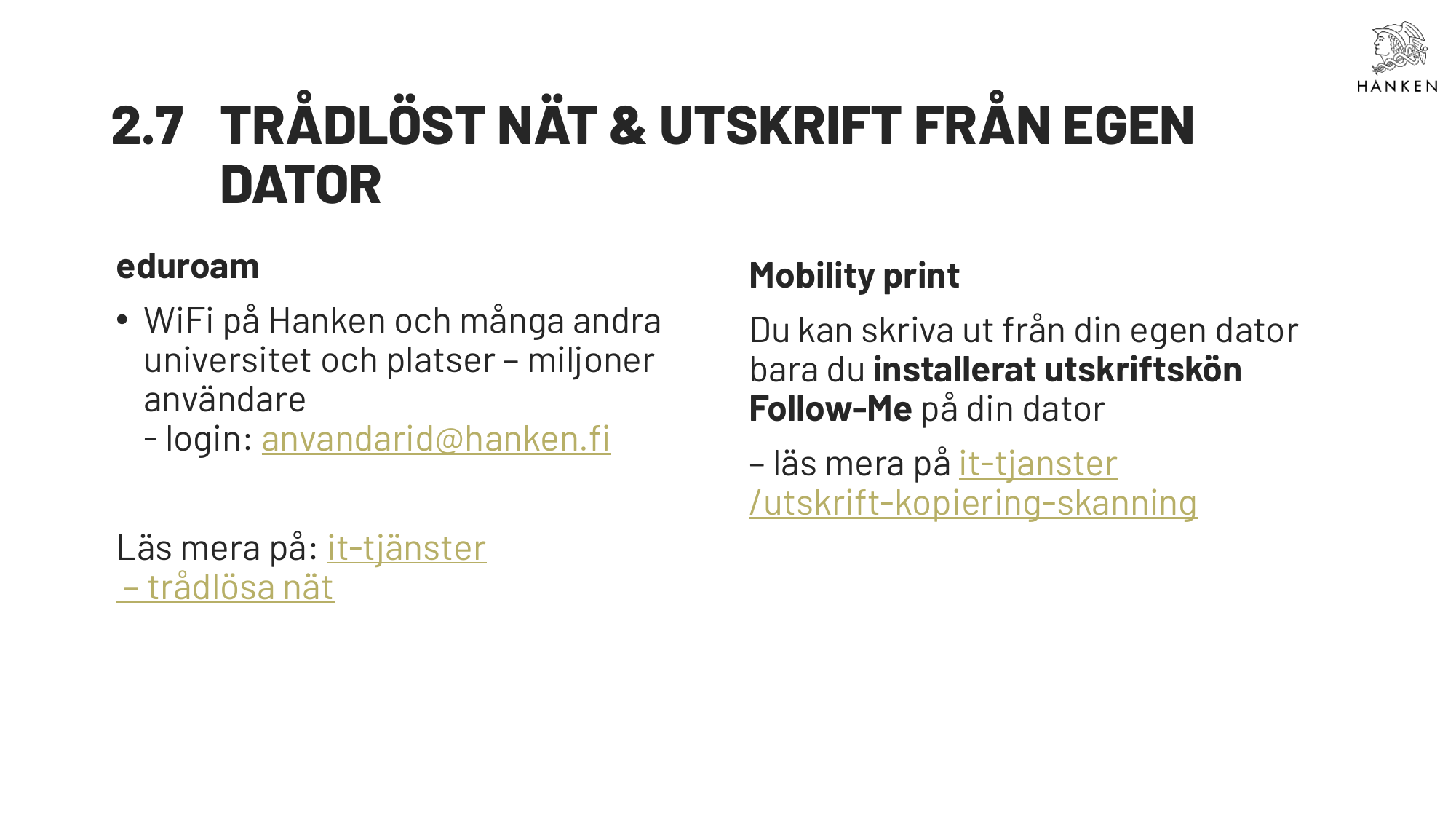

# 2.7 	TRÅDLÖST NÄT & UTSKRIFT FRÅN EGEN 	DATOR
eduroam
WiFi på Hanken och många andra universitet och platser – miljoner användare
- login: anvandarid@hanken.fi

Läs mera på: it-tjänster – trådlösa nät

Mobility print
Du kan skriva ut från din egen dator bara du installerat utskriftskön Follow-Me på din dator
– läs mera på it-tjanster/utskrift-kopiering-skanning